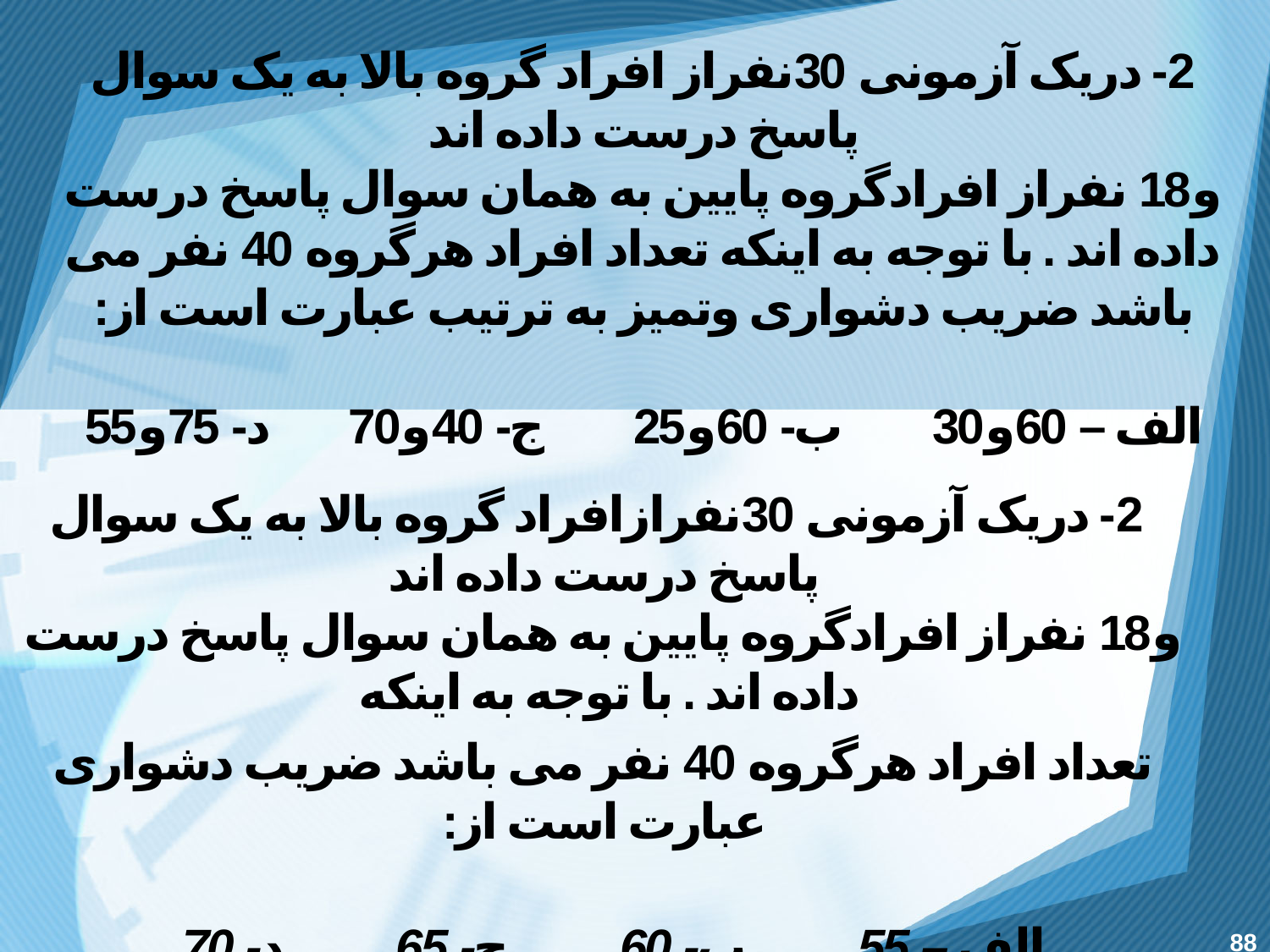

# 2- دریک آزمونی 30نفراز افراد گروه بالا به یک سوال پاسخ درست داده اند و18 نفراز افرادگروه پایین به همان سوال پاسخ درست داده اند . با توجه به اینکه تعداد افراد هرگروه 40 نفر می باشد ضریب دشواری وتمیز به ترتیب عبارت است از: الف – 60و30        ب- 60و25        ج- 40و70       د- 75و55
 2- دریک آزمونی 30نفرازافراد گروه بالا به یک سوال پاسخ درست داده اند
و18 نفراز افرادگروه پایین به همان سوال پاسخ درست داده اند . با توجه به اینکه
تعداد افراد هرگروه 40 نفر می باشد ضریب دشواری عبارت است از:
الف – 55          ب- 60          ج- 65          د- 70ا
88